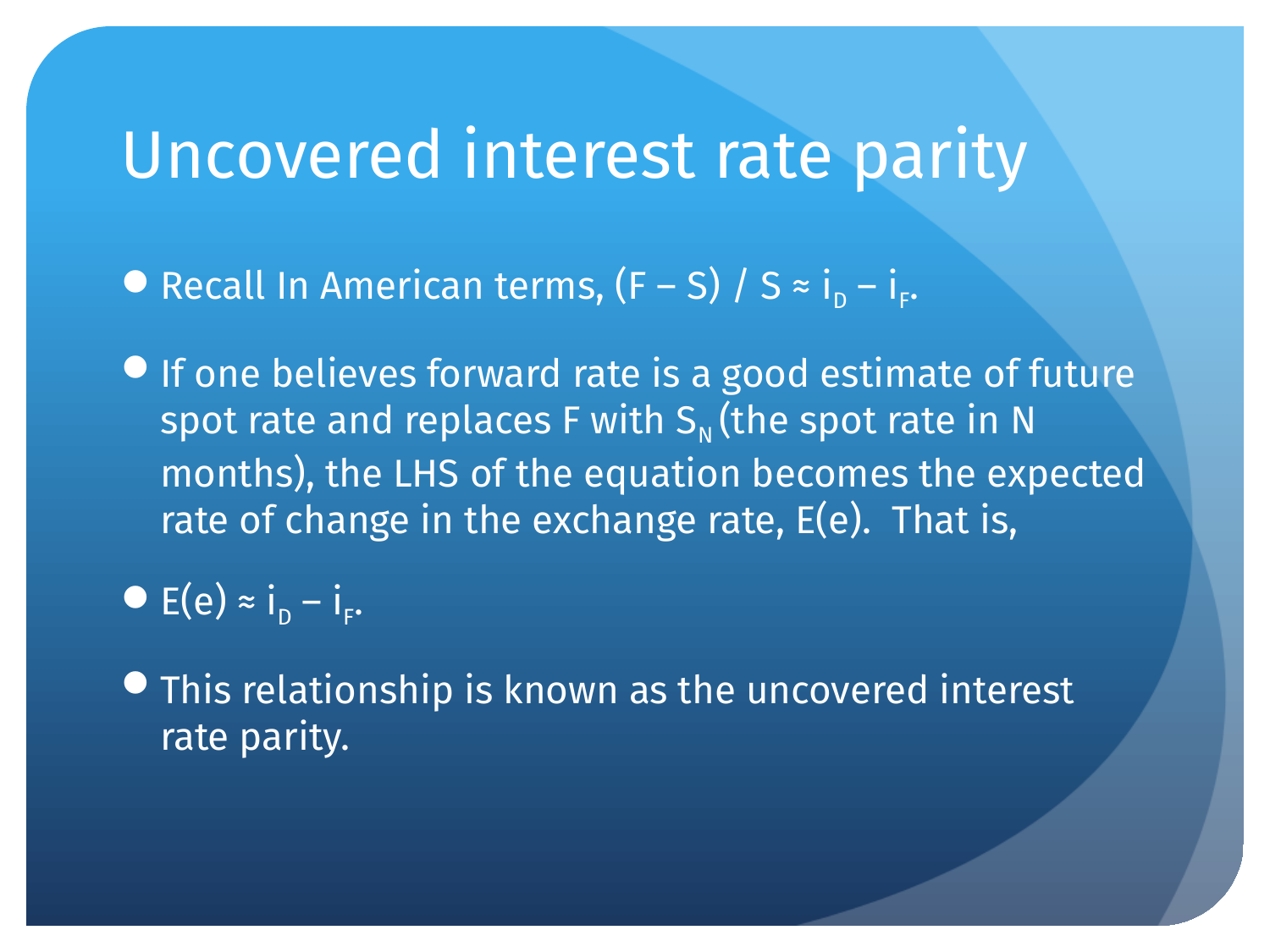

# Uncovered interest rate parity
Recall In American terms, (F – S) / S ≈ iD – iF.
If one believes forward rate is a good estimate of future spot rate and replaces F with SN (the spot rate in N months), the LHS of the equation becomes the expected rate of change in the exchange rate, E(e).  That is,
E(e) ≈ iD – iF.
This relationship is known as the uncovered interest rate parity.